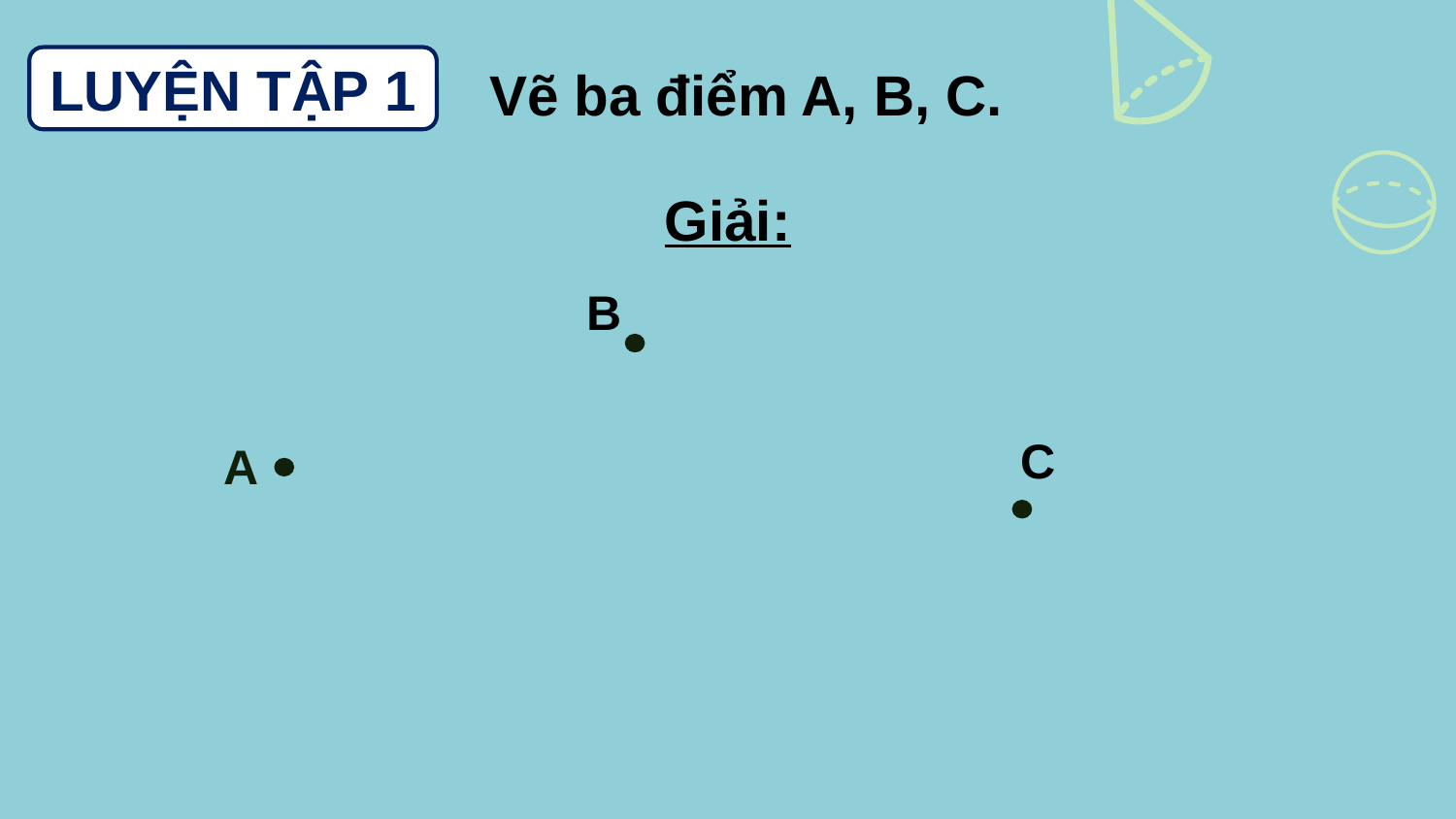

LUYỆN TẬP 1
Vẽ ba điểm A, B, C.
Giải:
B

C
A